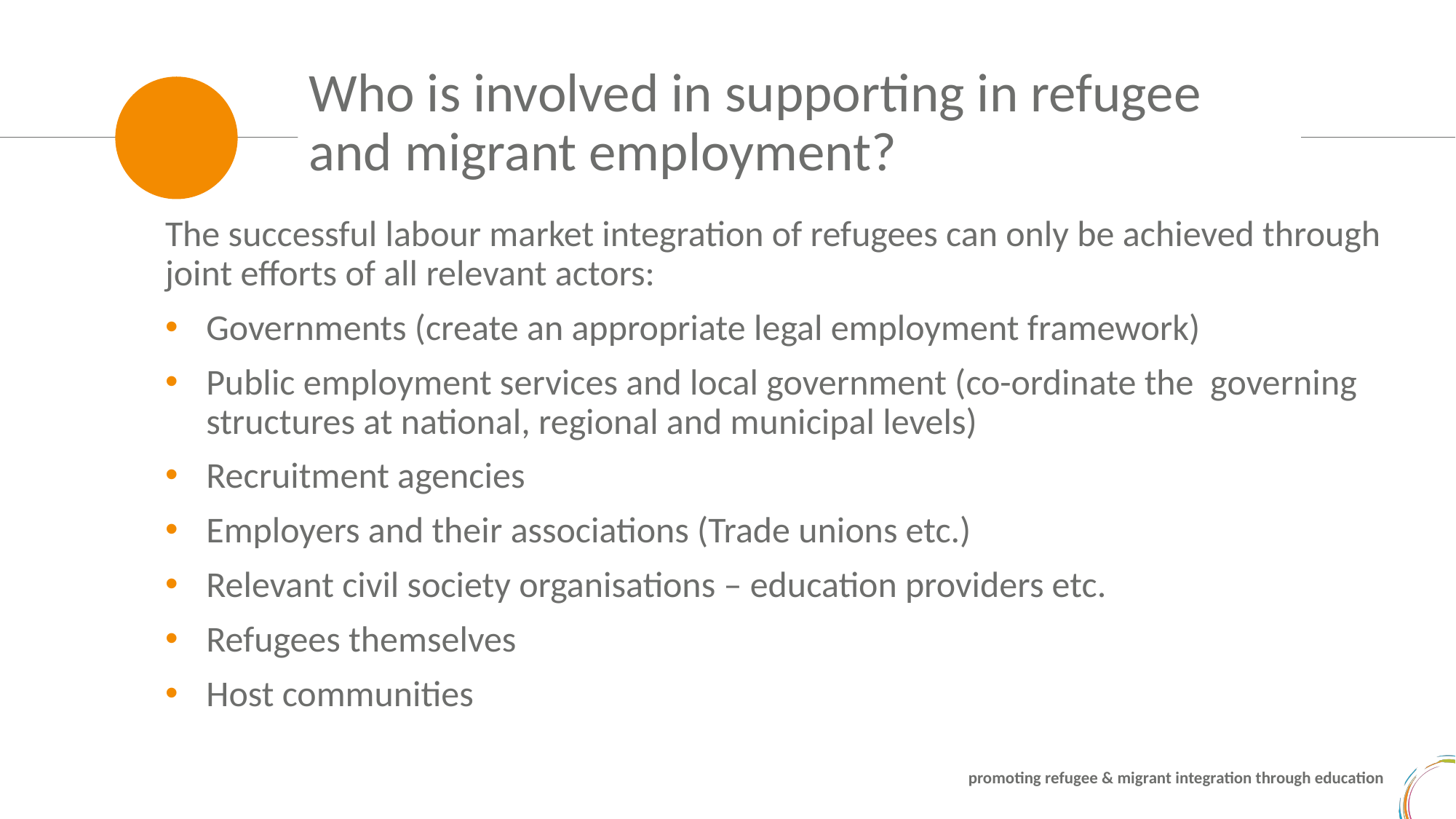

Who is involved in supporting in refugee and migrant employment?
The successful labour market integration of refugees can only be achieved through joint efforts of all relevant actors:
Governments (create an appropriate legal employment framework)
Public employment services and local government (co-ordinate the  governing structures at national, regional and municipal levels)
Recruitment agencies
Employers and their associations (Trade unions etc.)
Relevant civil society organisations – education providers etc.
Refugees themselves
Host communities